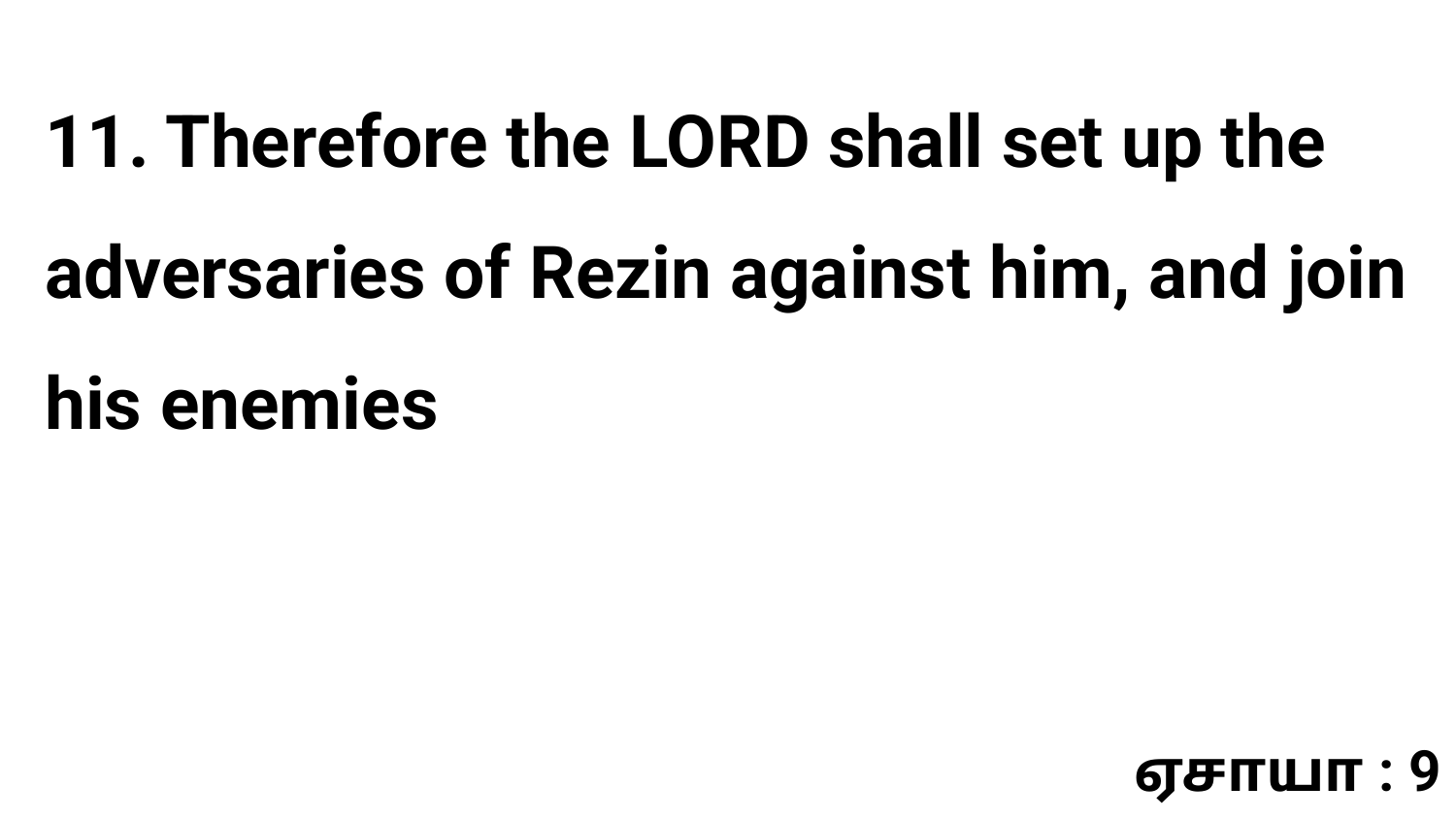

11. Therefore the LORD shall set up the adversaries of Rezin against him, and join his enemies
ஏசாயா : 9